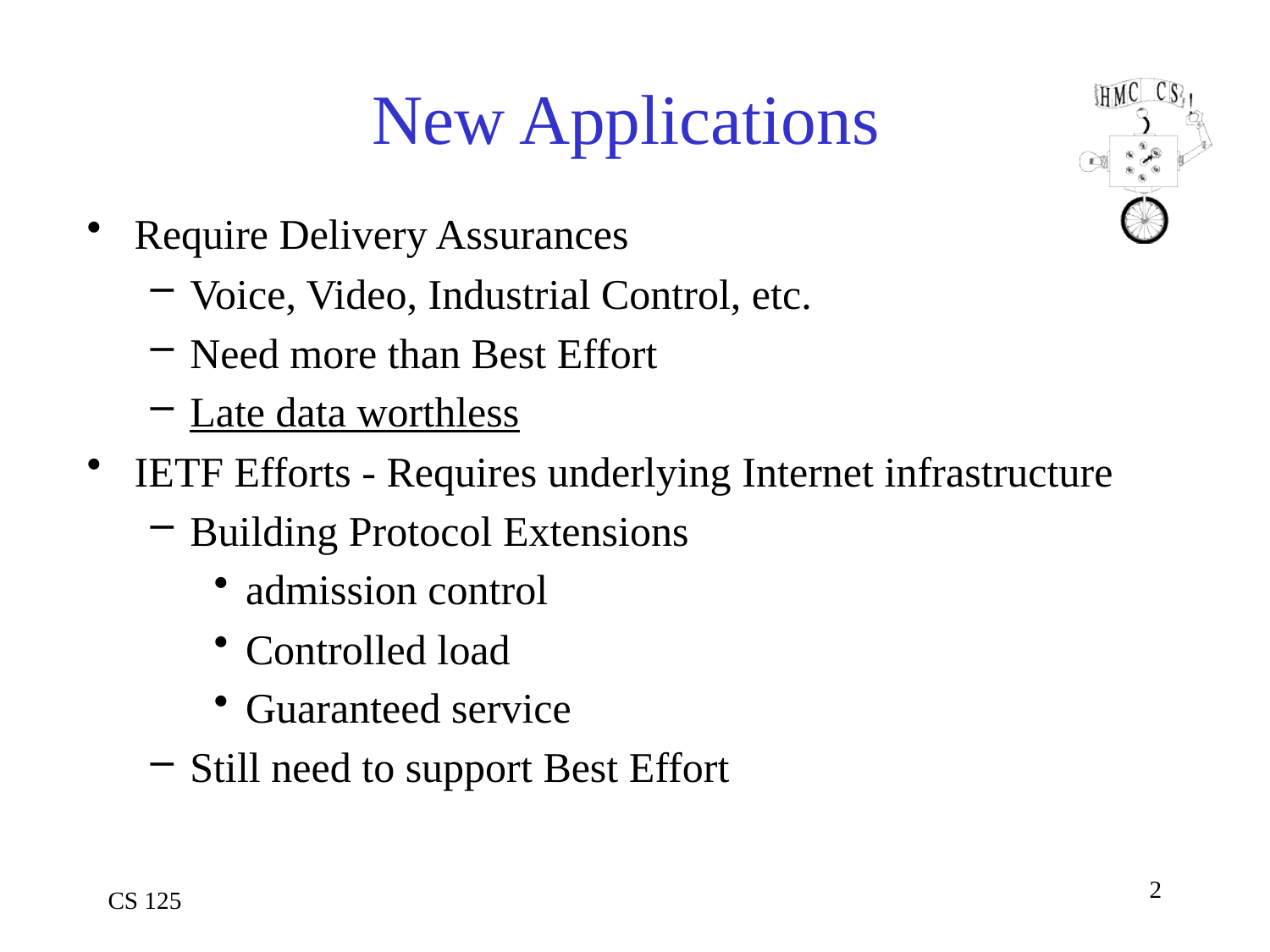

# New Applications
Require Delivery Assurances
Voice, Video, Industrial Control, etc.
Need more than Best Effort
Late data worthless
IETF Efforts - Requires underlying Internet infrastructure
Building Protocol Extensions
admission control
Controlled load
Guaranteed service
Still need to support Best Effort
2
CS 125